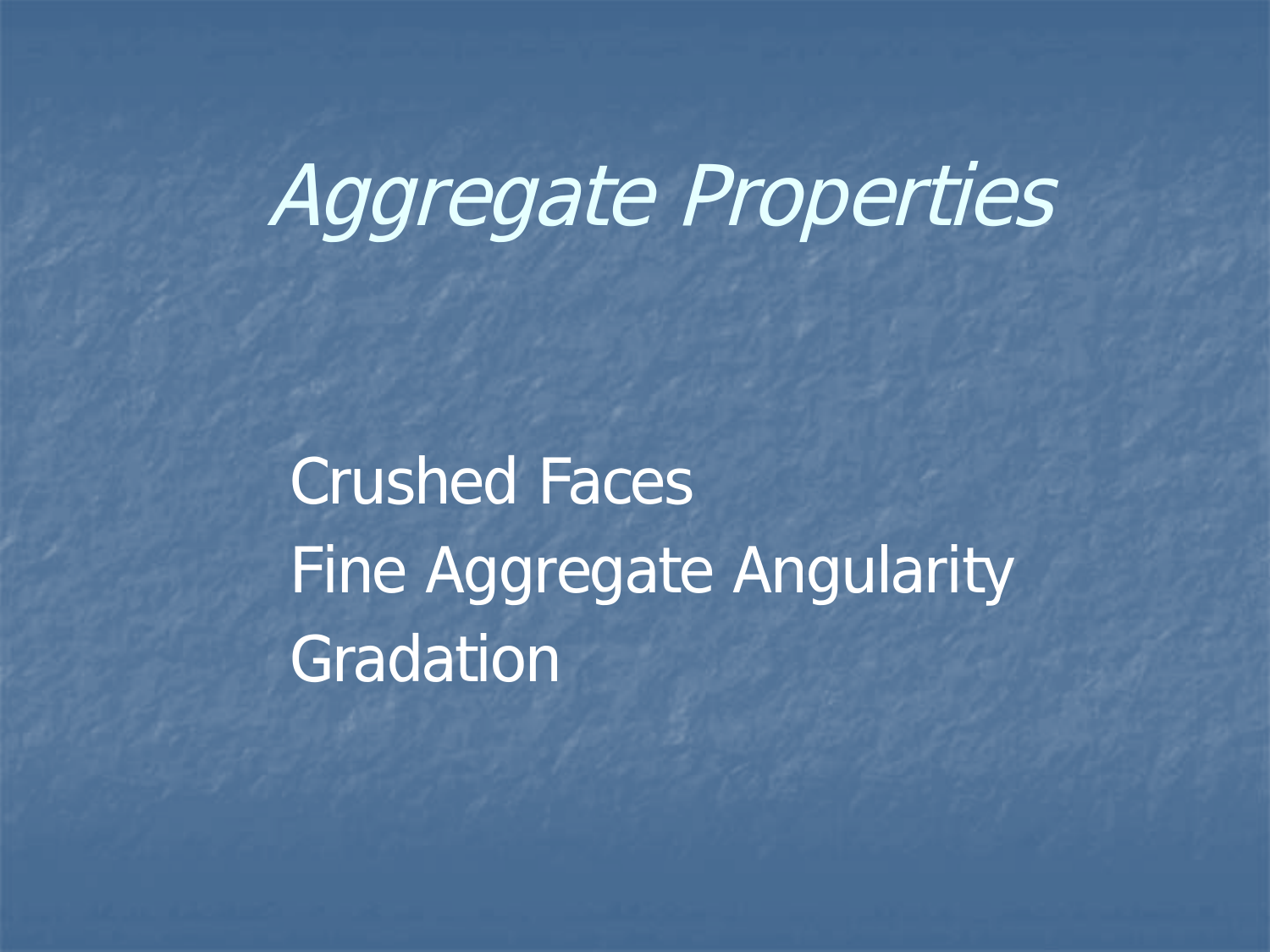

# Aggregate Properties
Crushed Faces
Fine Aggregate Angularity
Gradation